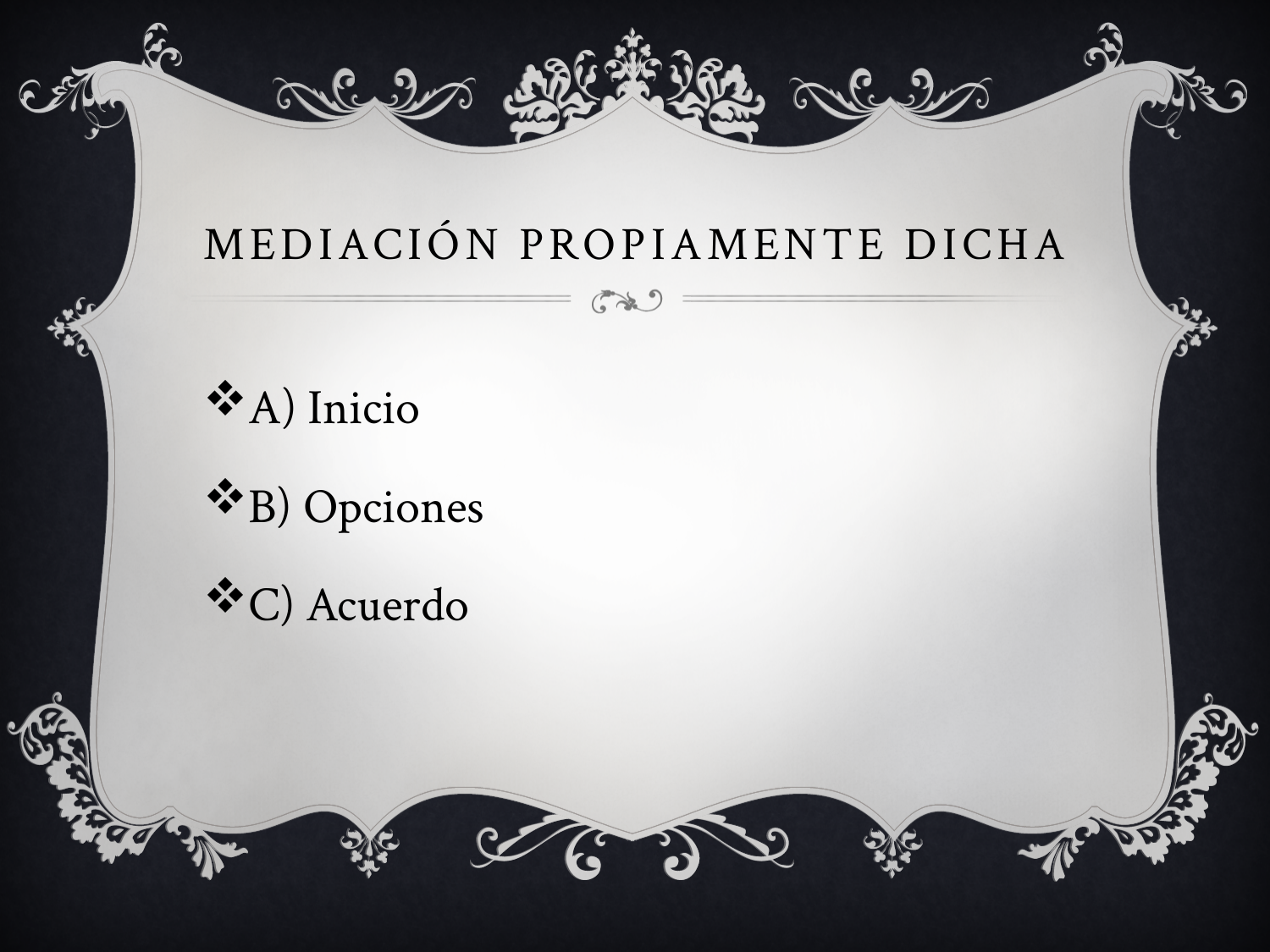

# Mediación propiamente dicha
A) Inicio
B) Opciones
C) Acuerdo